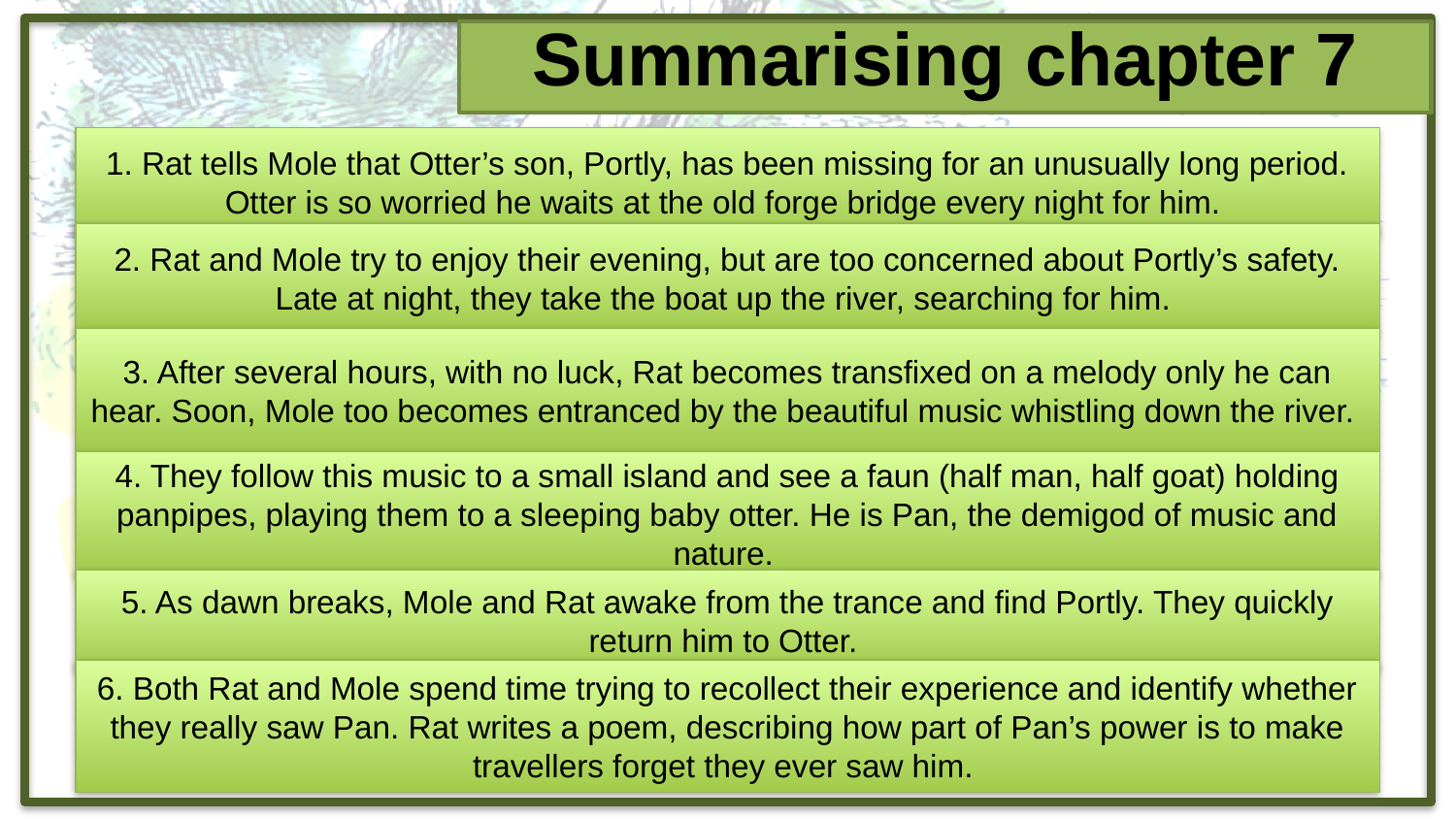

Summarising chapter 7
1. Rat tells Mole that Otter’s son, Portly, has been missing for an unusually long period. Otter is so worried he waits at the old forge bridge every night for him.
2. Rat and Mole try to enjoy their evening, but are too concerned about Portly’s safety. Late at night, they take the boat up the river, searching for him.
3. After several hours, with no luck, Rat becomes transfixed on a melody only he can hear. Soon, Mole too becomes entranced by the beautiful music whistling down the river.
4. They follow this music to a small island and see a faun (half man, half goat) holding panpipes, playing them to a sleeping baby otter. He is Pan, the demigod of music and nature.
5. As dawn breaks, Mole and Rat awake from the trance and find Portly. They quickly return him to Otter.
6. Both Rat and Mole spend time trying to recollect their experience and identify whether they really saw Pan. Rat writes a poem, describing how part of Pan’s power is to make travellers forget they ever saw him.